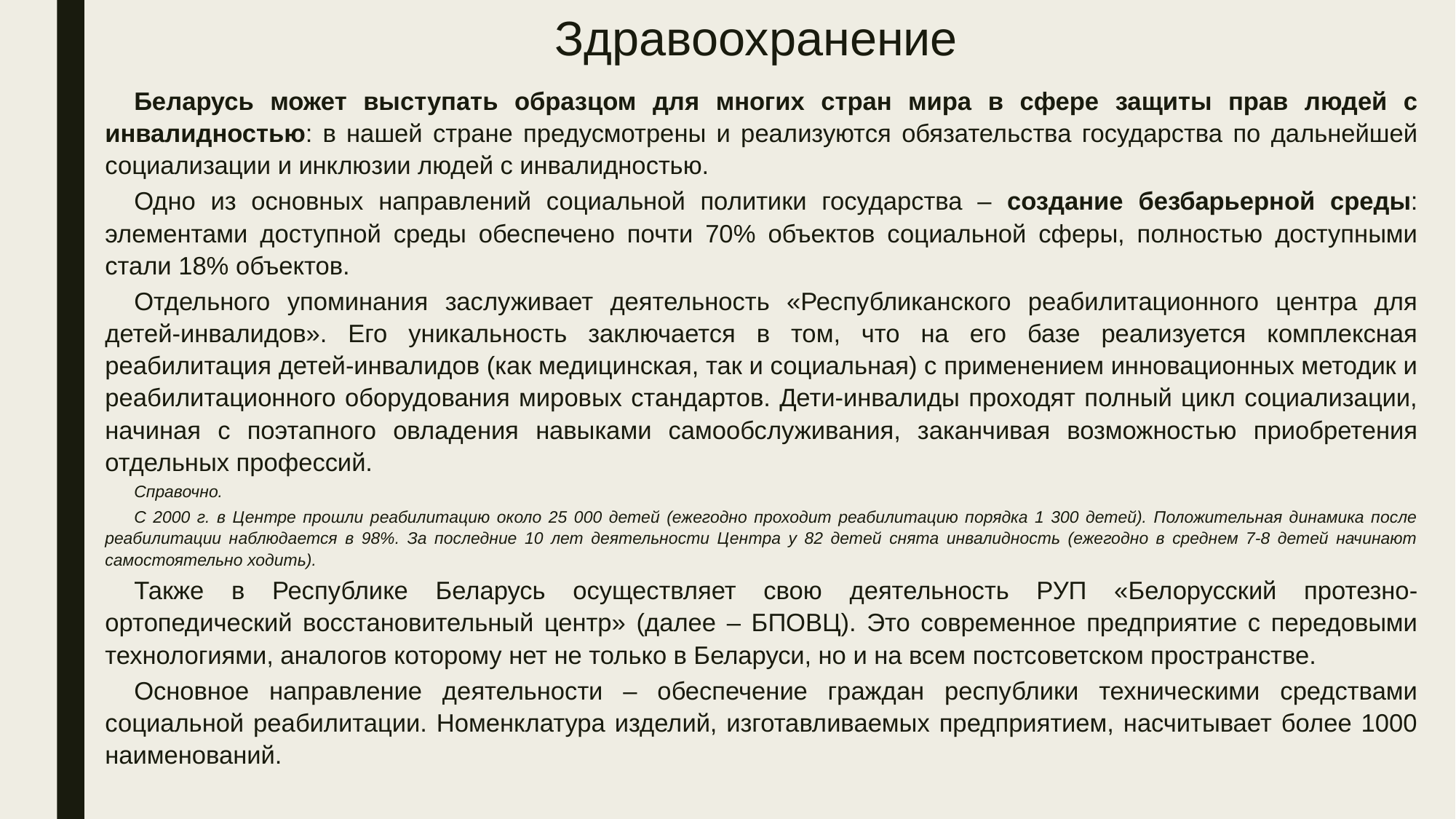

# Здравоохранение
Беларусь может выступать образцом для многих стран мира в сфере защиты прав людей с инвалидностью: в нашей стране предусмотрены и реализуются обязательства государства по дальнейшей социализации и инклюзии людей с инвалидностью.
Одно из основных направлений социальной политики государства – создание безбарьерной среды: элементами доступной среды обеспечено почти 70% объектов социальной сферы, полностью доступными стали 18% объектов.
Отдельного упоминания заслуживает деятельность «Республиканского реабилитационного центра для детей-инвалидов». Его уникальность заключается в том, что на его базе реализуется комплексная реабилитация детей-инвалидов (как медицинская, так и социальная) с применением инновационных методик и реабилитационного оборудования мировых стандартов. Дети-инвалиды проходят полный цикл социализации, начиная с поэтапного овладения навыками самообслуживания, заканчивая возможностью приобретения отдельных профессий.
Справочно.
С 2000 г. в Центре прошли реабилитацию около 25 000 детей (ежегодно проходит реабилитацию порядка 1 300 детей). Положительная динамика после реабилитации наблюдается в 98%. За последние 10 лет деятельности Центра у 82 детей снята инвалидность (ежегодно в среднем 7-8 детей начинают самостоятельно ходить).
Также в Республике Беларусь осуществляет свою деятельность РУП «Белорусский протезно-ортопедический восстановительный центр» (далее – БПОВЦ). Это современное предприятие с передовыми технологиями, аналогов которому нет не только в Беларуси, но и на всем постсоветском пространстве.
Основное направление деятельности – обеспечение граждан республики техническими средствами социальной реабилитации. Номенклатура изделий, изготавливаемых предприятием, насчитывает более 1000 наименований.